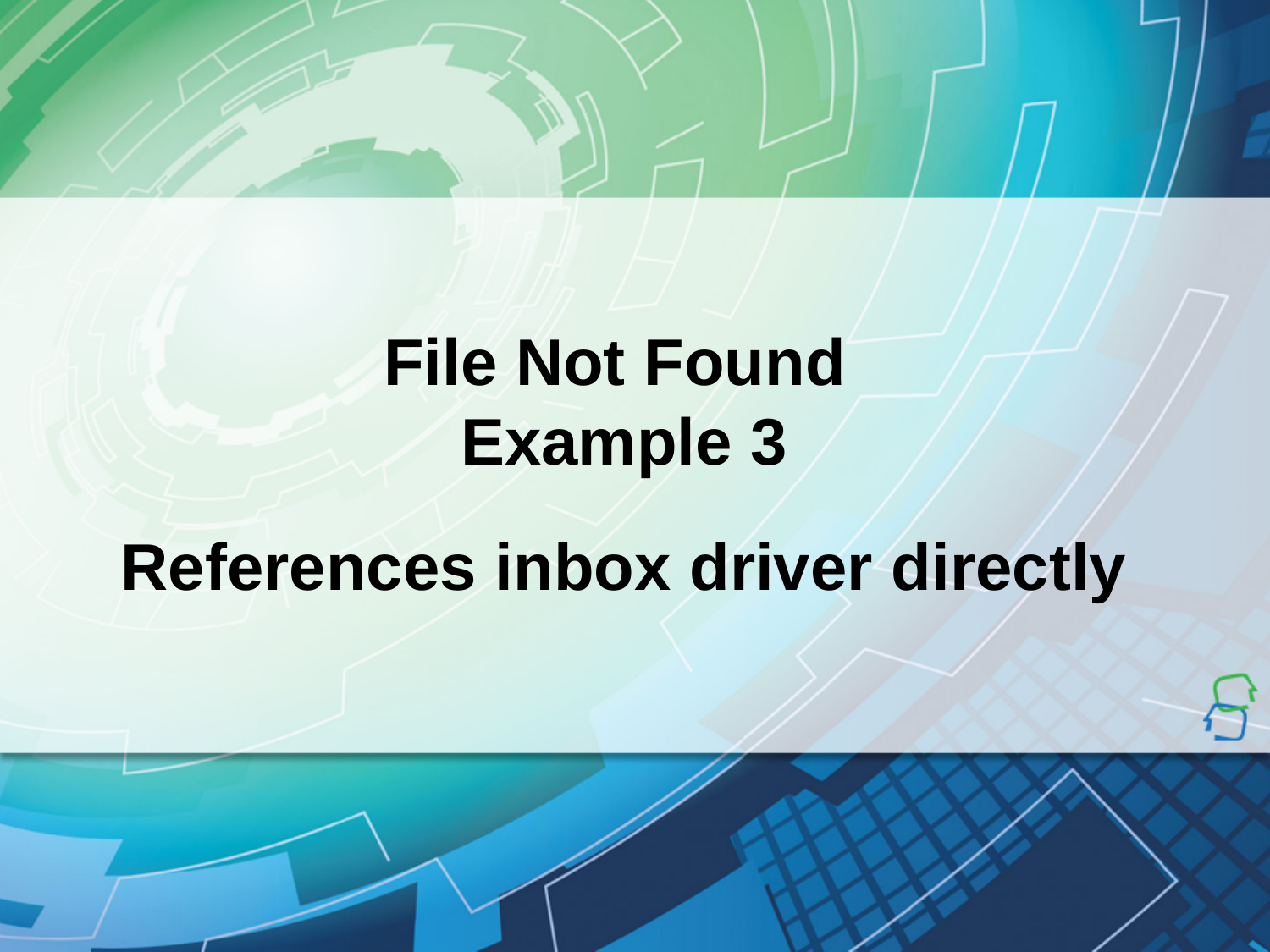

# File Not Found Example 3 References inbox driver directly